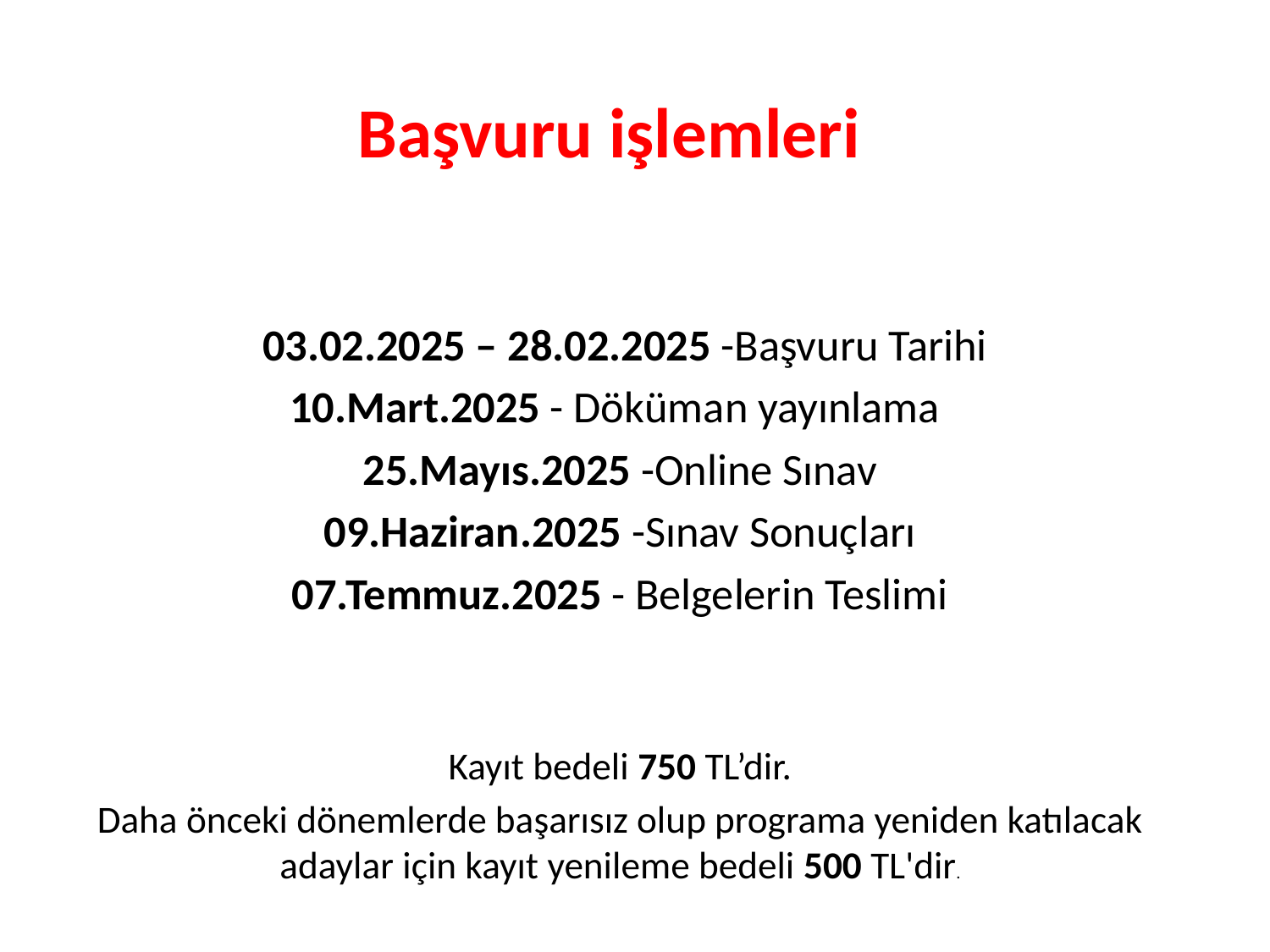

# Başvuru işlemleri

 03.02.2025 – 28.02.2025 -Başvuru Tarihi
10.Mart.2025 - Döküman yayınlama
25.Mayıs.2025 -Online Sınav
09.Haziran.2025 -Sınav Sonuçları
07.Temmuz.2025 - Belgelerin Teslimi

Kayıt bedeli 750 TL’dir.
Daha önceki dönemlerde başarısız olup programa yeniden katılacak adaylar için kayıt yenileme bedeli 500 TL'dir.